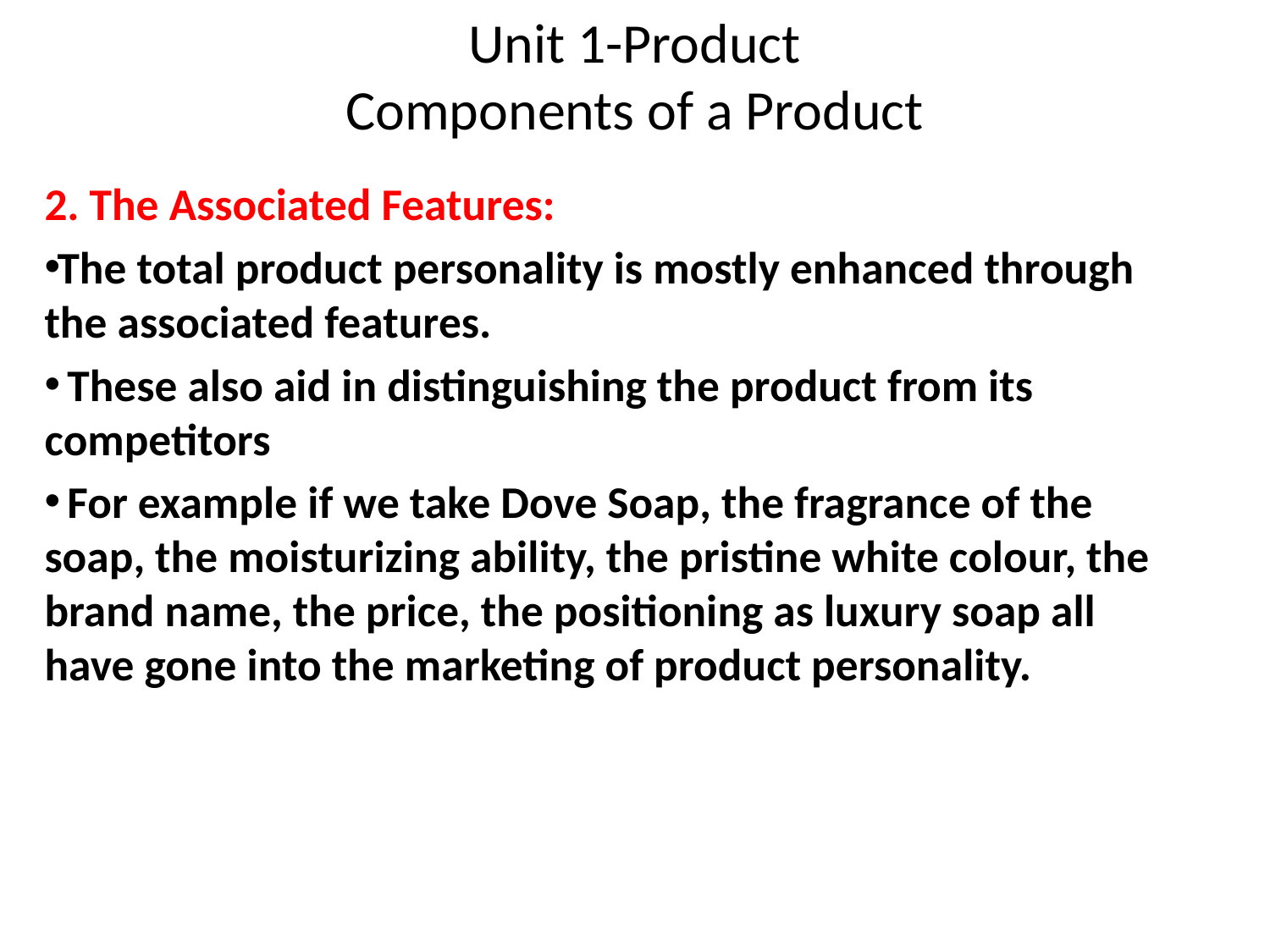

# Unit 1-Product Components of a Product
2. The Associated Features:
The total product personality is mostly enhanced through the associated features.
 These also aid in distinguishing the product from its competitors
 For example if we take Dove Soap, the fragrance of the soap, the moisturizing ability, the pristine white colour, the brand name, the price, the positioning as luxury soap all have gone into the marketing of product personality.